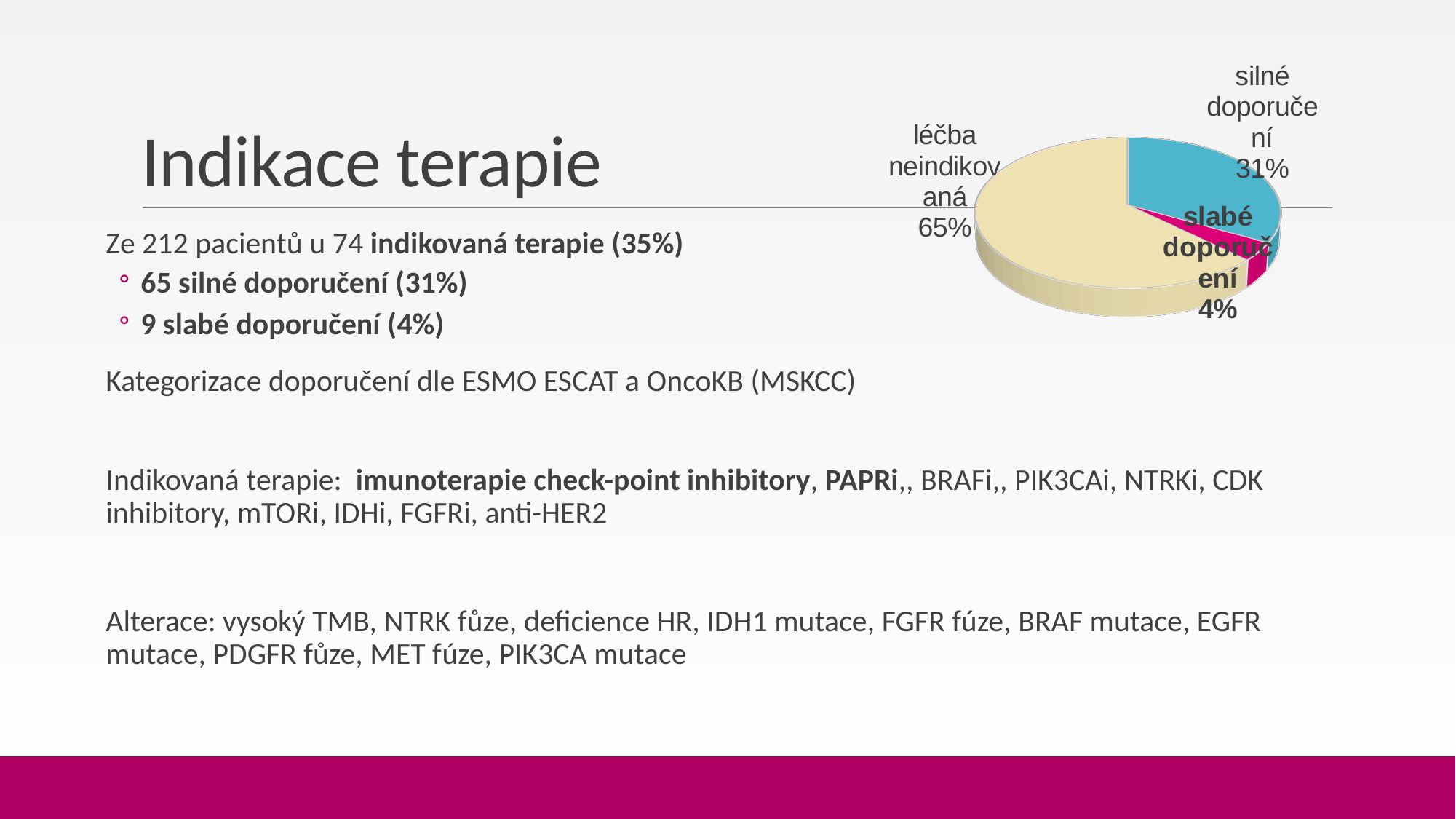

# Indikace terapie

[unsupported chart]

Ze 212 pacientů u 74 indikovaná terapie (35%)
65 silné doporučení (31%)
9 slabé doporučení (4%)
Kategorizace doporučení dle ESMO ESCAT a OncoKB (MSKCC)

Indikovaná terapie:  imunoterapie check-point inhibitory, PAPRi,, BRAFi,, PIK3CAi, NTRKi, CDK inhibitory, mTORi, IDHi, FGFRi, anti-HER2

Alterace: vysoký TMB, NTRK fůze, deficience HR, IDH1 mutace, FGFR fúze, BRAF mutace, EGFR mutace, PDGFR fůze, MET fúze, PIK3CA mutace